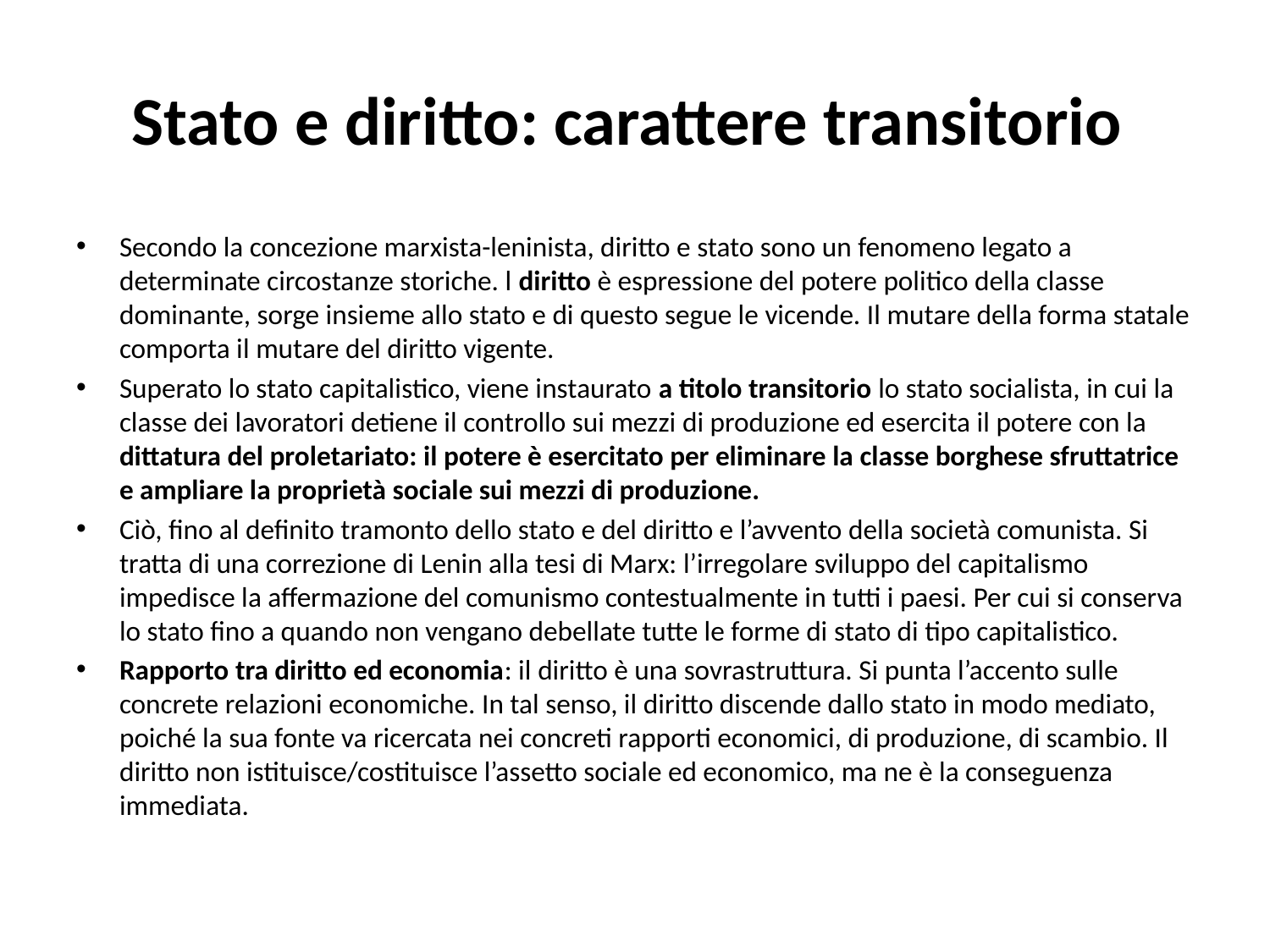

# Stato e diritto: carattere transitorio
Secondo la concezione marxista-leninista, diritto e stato sono un fenomeno legato a determinate circostanze storiche. l diritto è espressione del potere politico della classe dominante, sorge insieme allo stato e di questo segue le vicende. Il mutare della forma statale comporta il mutare del diritto vigente.
Superato lo stato capitalistico, viene instaurato a titolo transitorio lo stato socialista, in cui la classe dei lavoratori detiene il controllo sui mezzi di produzione ed esercita il potere con la dittatura del proletariato: il potere è esercitato per eliminare la classe borghese sfruttatrice e ampliare la proprietà sociale sui mezzi di produzione.
Ciò, fino al definito tramonto dello stato e del diritto e l’avvento della società comunista. Si tratta di una correzione di Lenin alla tesi di Marx: l’irregolare sviluppo del capitalismo impedisce la affermazione del comunismo contestualmente in tutti i paesi. Per cui si conserva lo stato fino a quando non vengano debellate tutte le forme di stato di tipo capitalistico.
Rapporto tra diritto ed economia: il diritto è una sovrastruttura. Si punta l’accento sulle concrete relazioni economiche. In tal senso, il diritto discende dallo stato in modo mediato, poiché la sua fonte va ricercata nei concreti rapporti economici, di produzione, di scambio. Il diritto non istituisce/costituisce l’assetto sociale ed economico, ma ne è la conseguenza immediata.